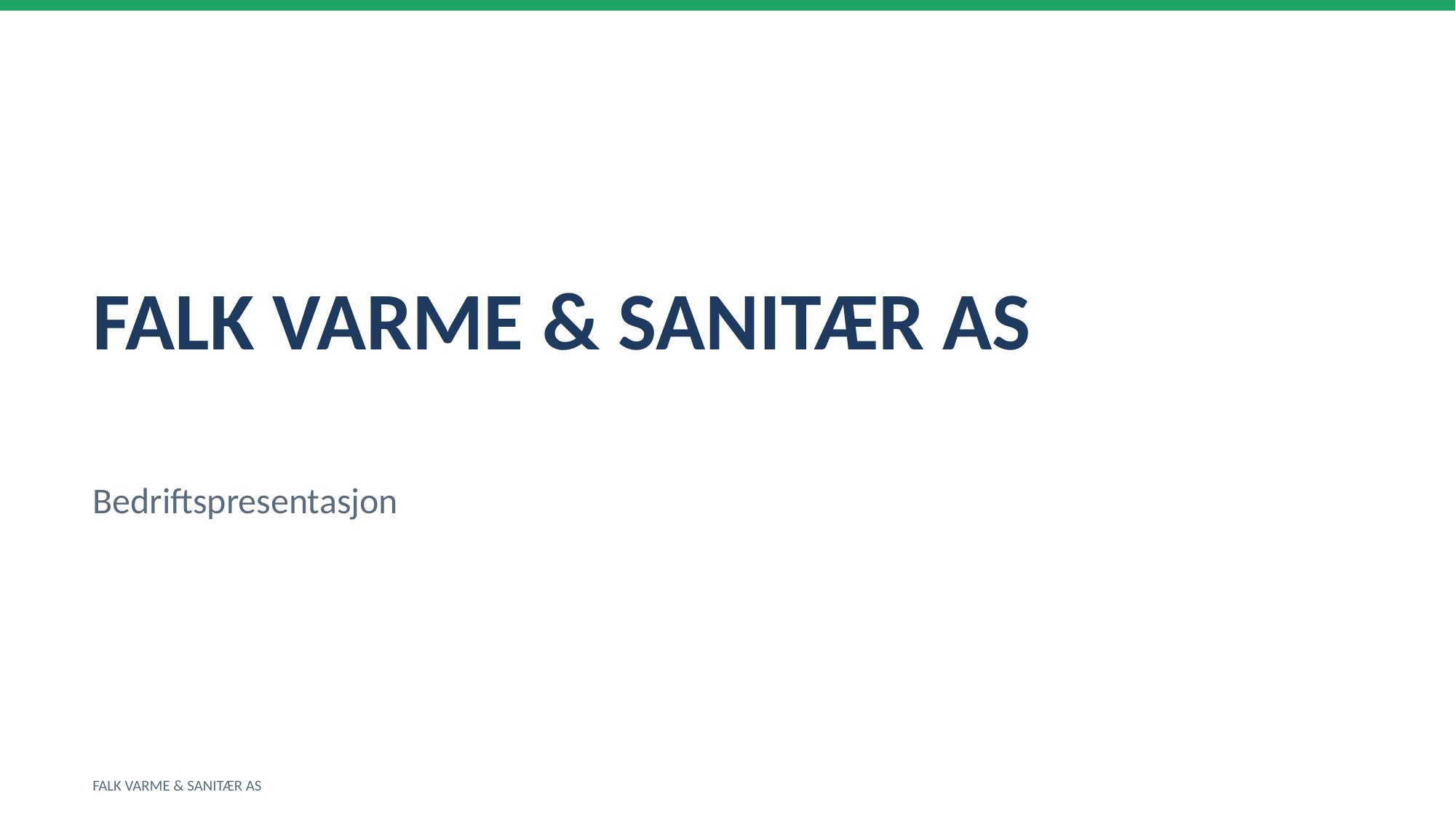

FALK VARME & SANITÆR AS
Bedriftspresentasjon
FALK VARME & SANITÆR AS